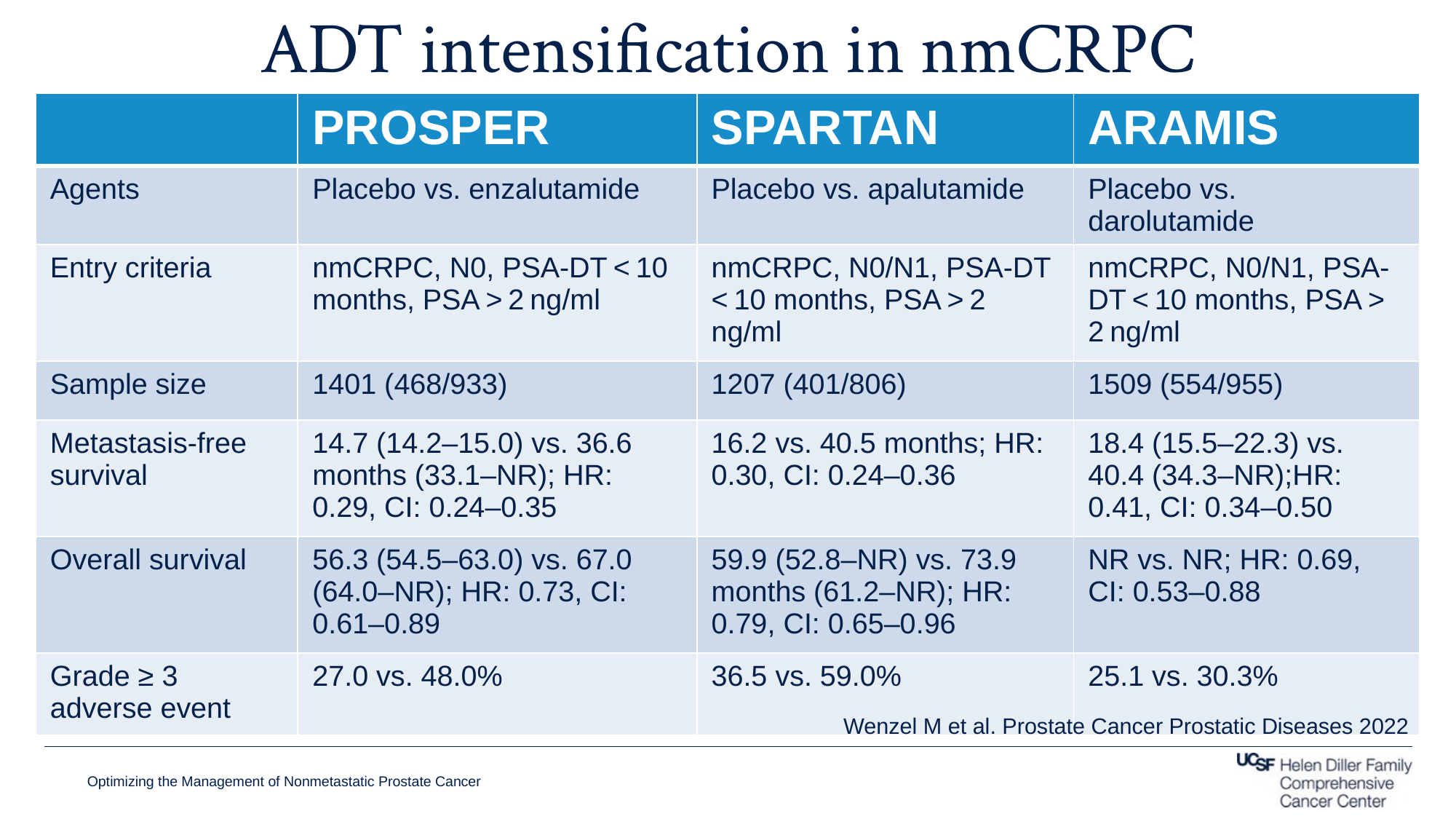

# ADT intensification in nmCRPC
|  | PROSPER | SPARTAN | ARAMIS |
| --- | --- | --- | --- |
| Agents | Placebo vs. enzalutamide | Placebo vs. apalutamide | Placebo vs. darolutamide |
| Entry criteria | nmCRPC, N0, PSA-DT < 10 months, PSA > 2 ng/ml | nmCRPC, N0/N1, PSA-DT < 10 months, PSA > 2 ng/ml | nmCRPC, N0/N1, PSA-DT < 10 months, PSA > 2 ng/ml |
| Sample size | 1401 (468/933) | 1207 (401/806) | 1509 (554/955) |
| Metastasis-free survival | 14.7 (14.2–15.0) vs. 36.6 months (33.1–NR); HR: 0.29, CI: 0.24–0.35 | 16.2 vs. 40.5 months; HR: 0.30, CI: 0.24–0.36 | 18.4 (15.5–22.3) vs. 40.4 (34.3–NR);HR: 0.41, CI: 0.34–0.50 |
| Overall survival | 56.3 (54.5–63.0) vs. 67.0 (64.0–NR); HR: 0.73, CI: 0.61–0.89 | 59.9 (52.8–NR) vs. 73.9 months (61.2–NR); HR: 0.79, CI: 0.65–0.96 | NR vs. NR; HR: 0.69, CI: 0.53–0.88 |
| Grade ≥ 3 adverse event | 27.0 vs. 48.0% | 36.5 vs. 59.0% | 25.1 vs. 30.3% |
Wenzel M et al. Prostate Cancer Prostatic Diseases 2022
Optimizing the Management of Nonmetastatic Prostate Cancer